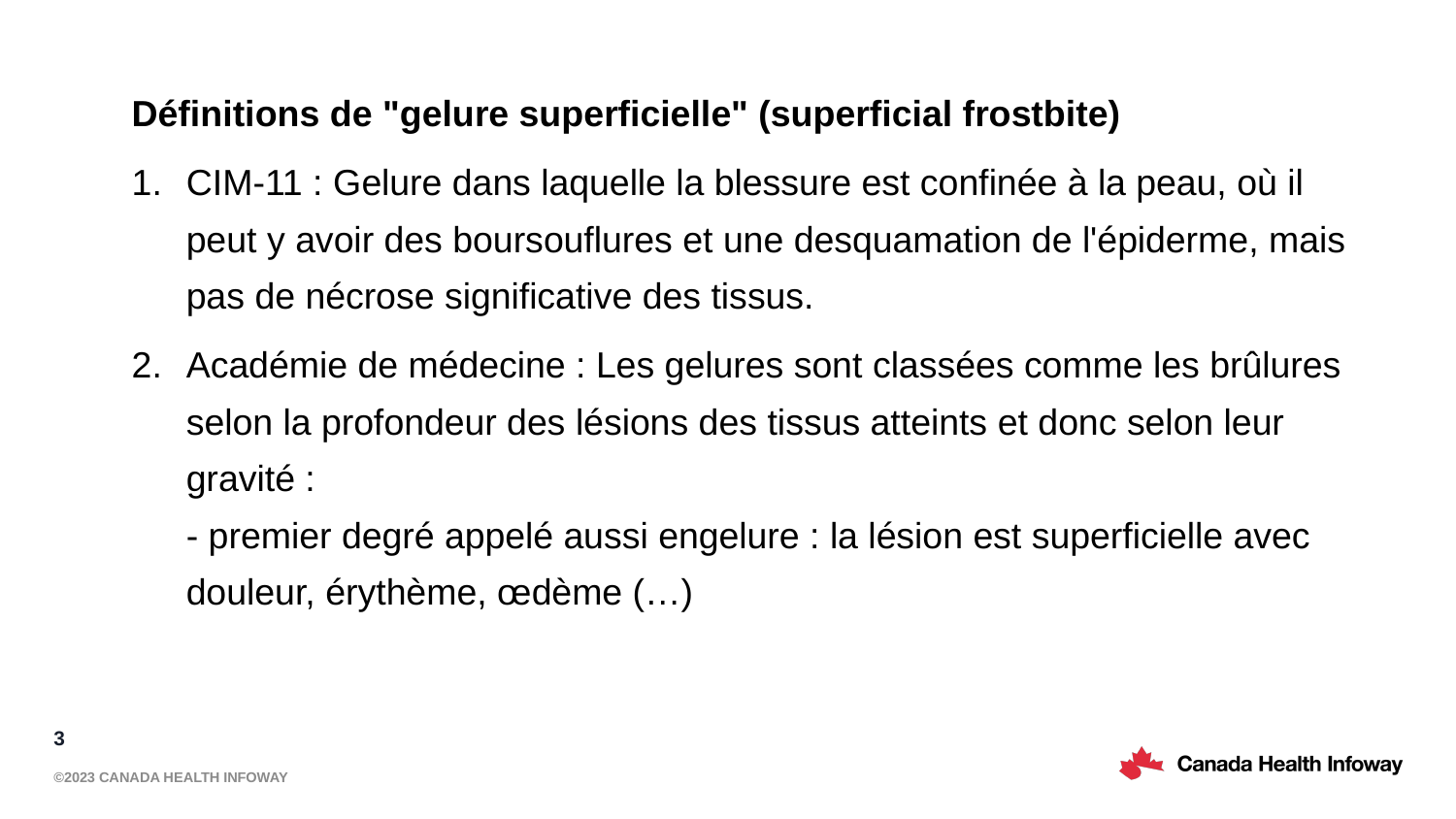

Définitions de "gelure superficielle" (superficial frostbite)
CIM-11 : Gelure dans laquelle la blessure est confinée à la peau, où il peut y avoir des boursouflures et une desquamation de l'épiderme, mais pas de nécrose significative des tissus.
Académie de médecine : Les gelures sont classées comme les brûlures selon la profondeur des lésions des tissus atteints et donc selon leur gravité : 
- premier degré appelé aussi engelure : la lésion est superficielle avec douleur, érythème, œdème (…)
3
©2023 Canada Health Infoway